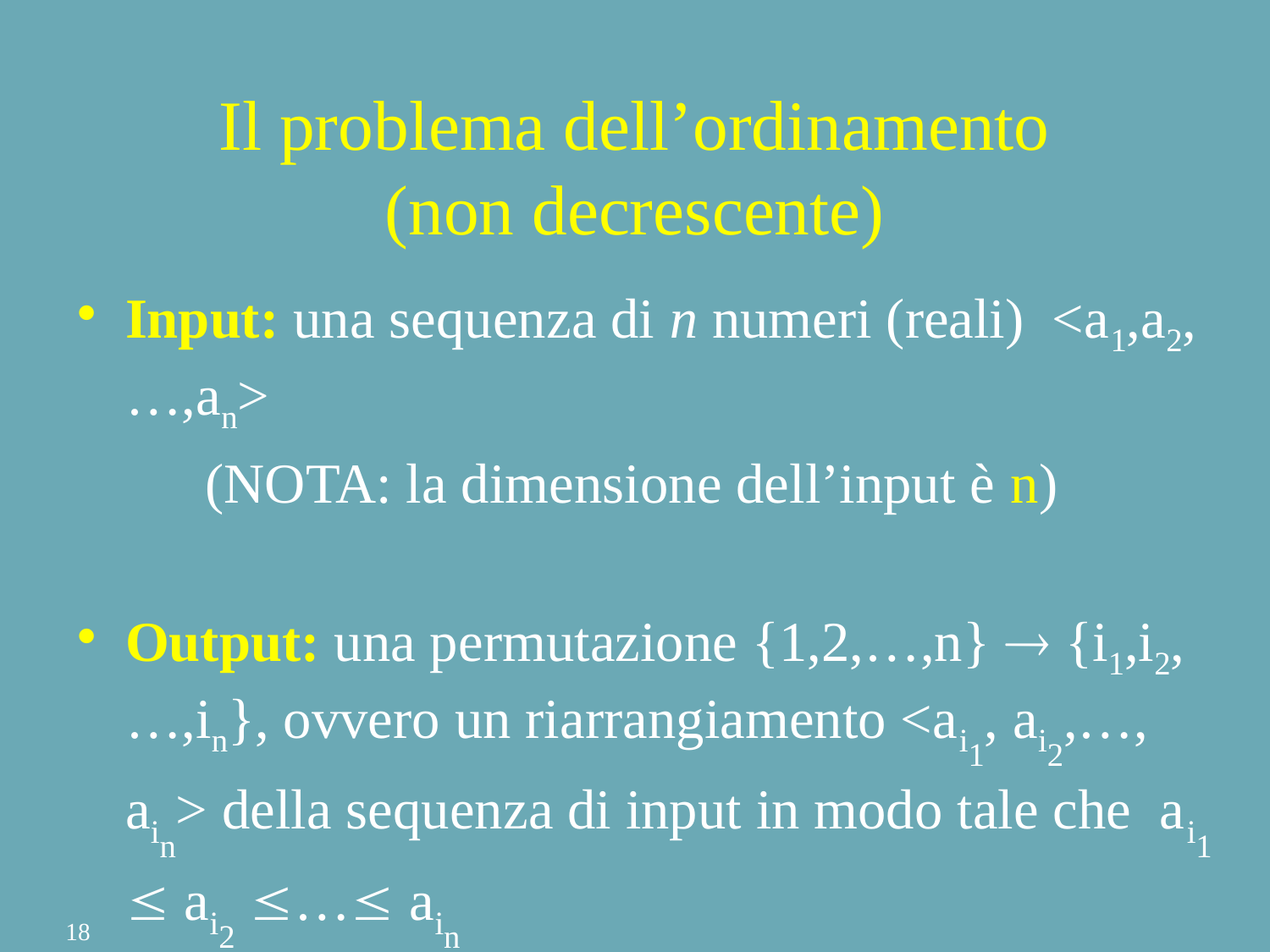

# Il problema dell’ordinamento (non decrescente)
Input: una sequenza di n numeri (reali)  <a1,a2,…,an>
         (NOTA: la dimensione dell’input è n)

Output: una permutazione {1,2,…,n} → {i1,i2,…,in}, ovvero un riarrangiamento <ai1, ai2,…, ain> della sequenza di input in modo tale che  ai1 ≤ ai2 ≤…≤ ain
18